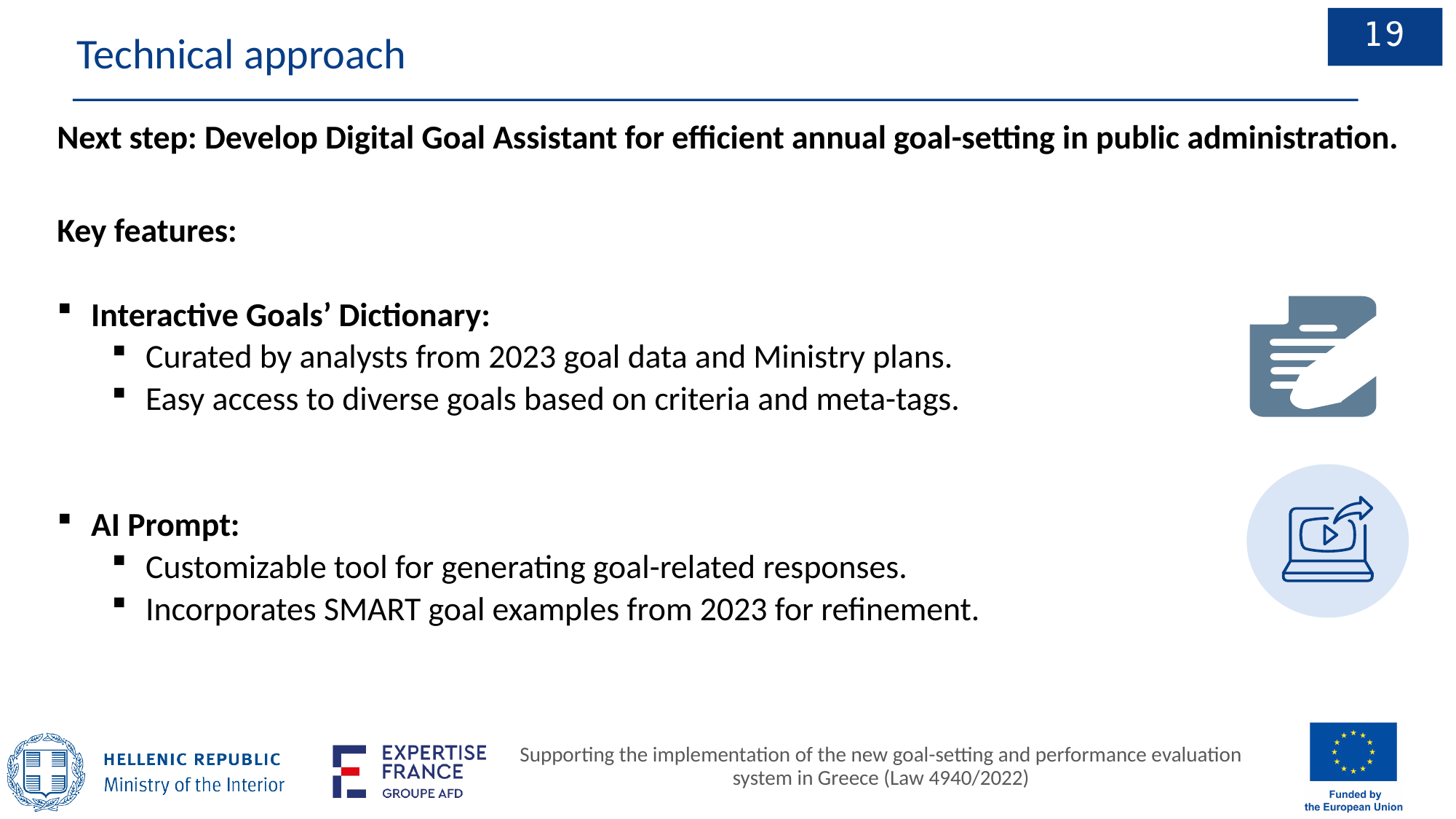

# Technical approach
Next step: Develop Digital Goal Assistant for efficient annual goal-setting in public administration.

Key features:

Interactive Goals’ Dictionary:
Curated by analysts from 2023 goal data and Ministry plans.
Easy access to diverse goals based on criteria and meta-tags.

AI Prompt:
Customizable tool for generating goal-related responses.
Incorporates SMART goal examples from 2023 for refinement.